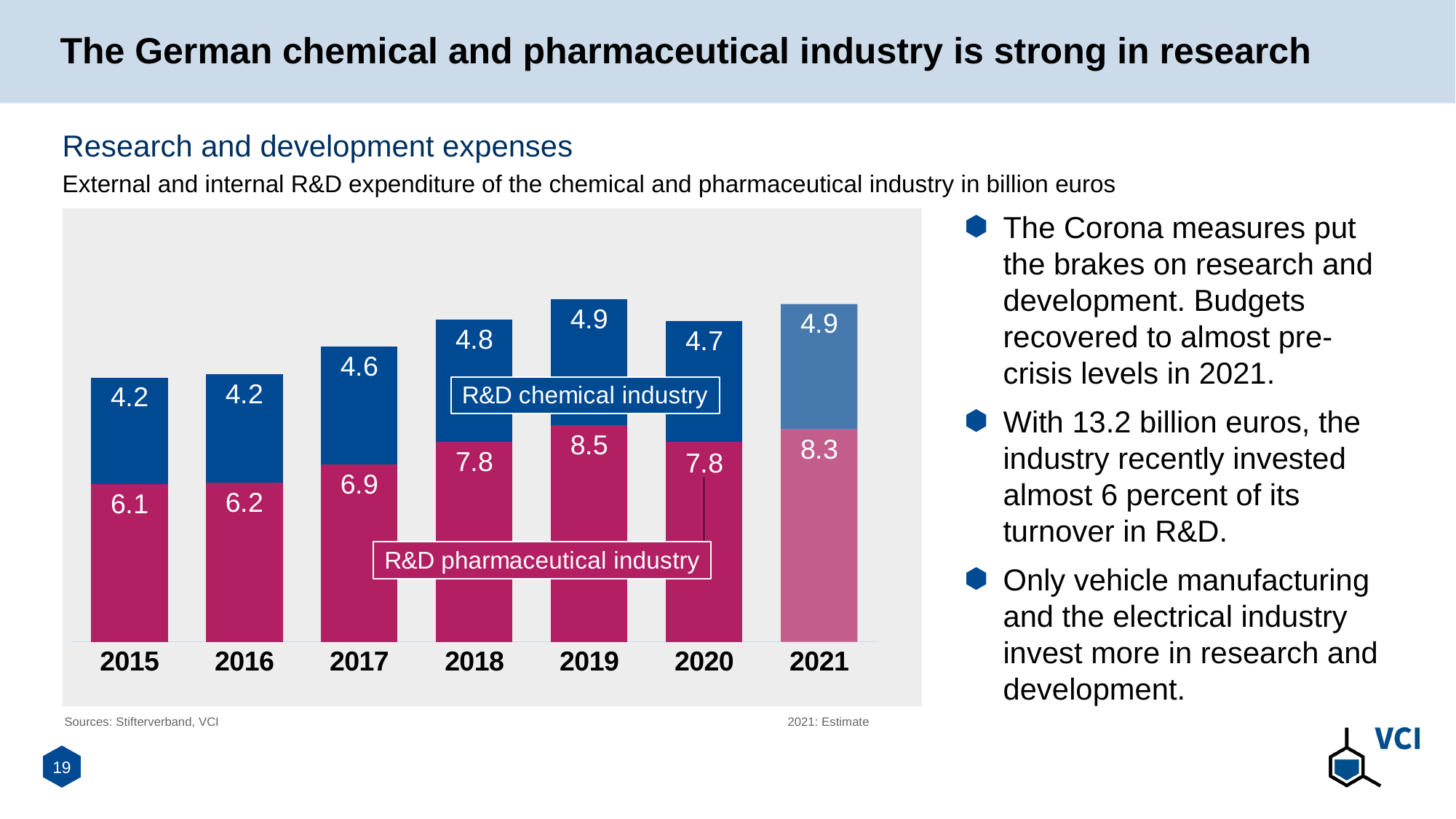

# The German chemical and pharmaceutical industry is strong in research
Research and development expenses
External and internal R&D expenditure of the chemical and pharmaceutical industry in billion euros
The Corona measures put the brakes on research and development. Budgets recovered to almost pre-crisis levels in 2021.
With 13.2 billion euros, the industry recently invested almost 6 percent of its turnover in R&D.
Only vehicle manufacturing and the electrical industry invest more in research and development.

### Chart

| Category | Research and development expenses (GERD); Pharmaceuticals (21); EUR m; | Research and development expenditure (GERD); chemical industry (20); EUR m; |
|---|---|---|
| 2015 | 6149.9 | 4182.3 |
| 2016 | 6221.0 | 4244.0 |
| 2017 | 6918.4 | 4630.0 |
| 2018 | 7815.4 | 4775.9 |
| 2019 | 8465.7 | 4922.3 |
| 2020 | 7813.0 | 4732.0 |
| 2021 | 8305.66 | 4897.619999999999 |
Sources: Stifterverband, VCI
2021: Estimate

19